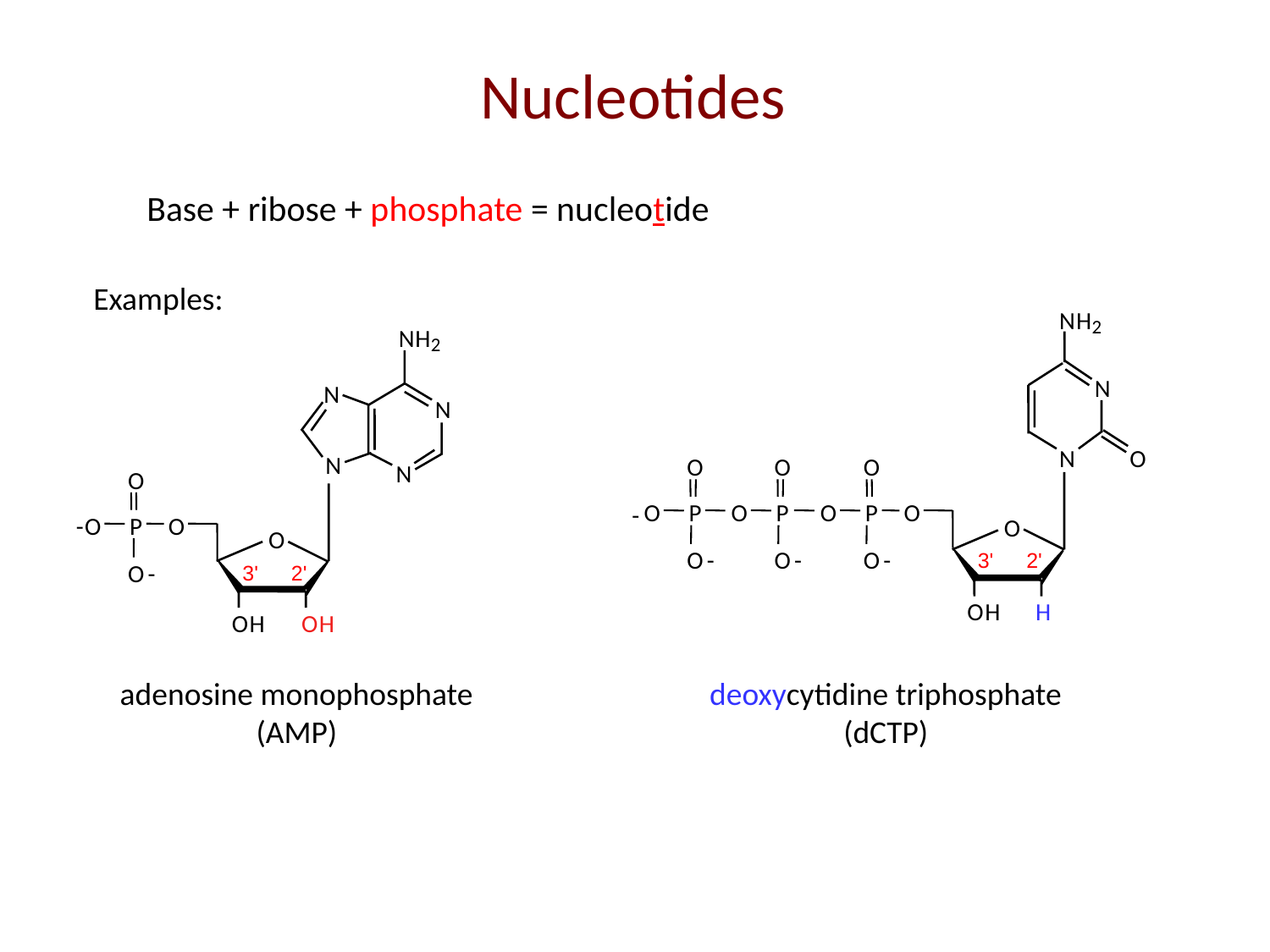

# Nucleotides
Base + ribose + phosphate = nucleotide
Examples:
N
H
2
N
H

2

N
N

N

N
O
N

O
O
O

O
P
O

O
-

N
O

-
O
P
O

O
-

O

O
H
H

O

3'
2'
O
H
O
H
O
P
O
P
-

3'
2'
O
-
O
-

adenosine monophosphate
(AMP)
deoxycytidine triphosphate
(dCTP)